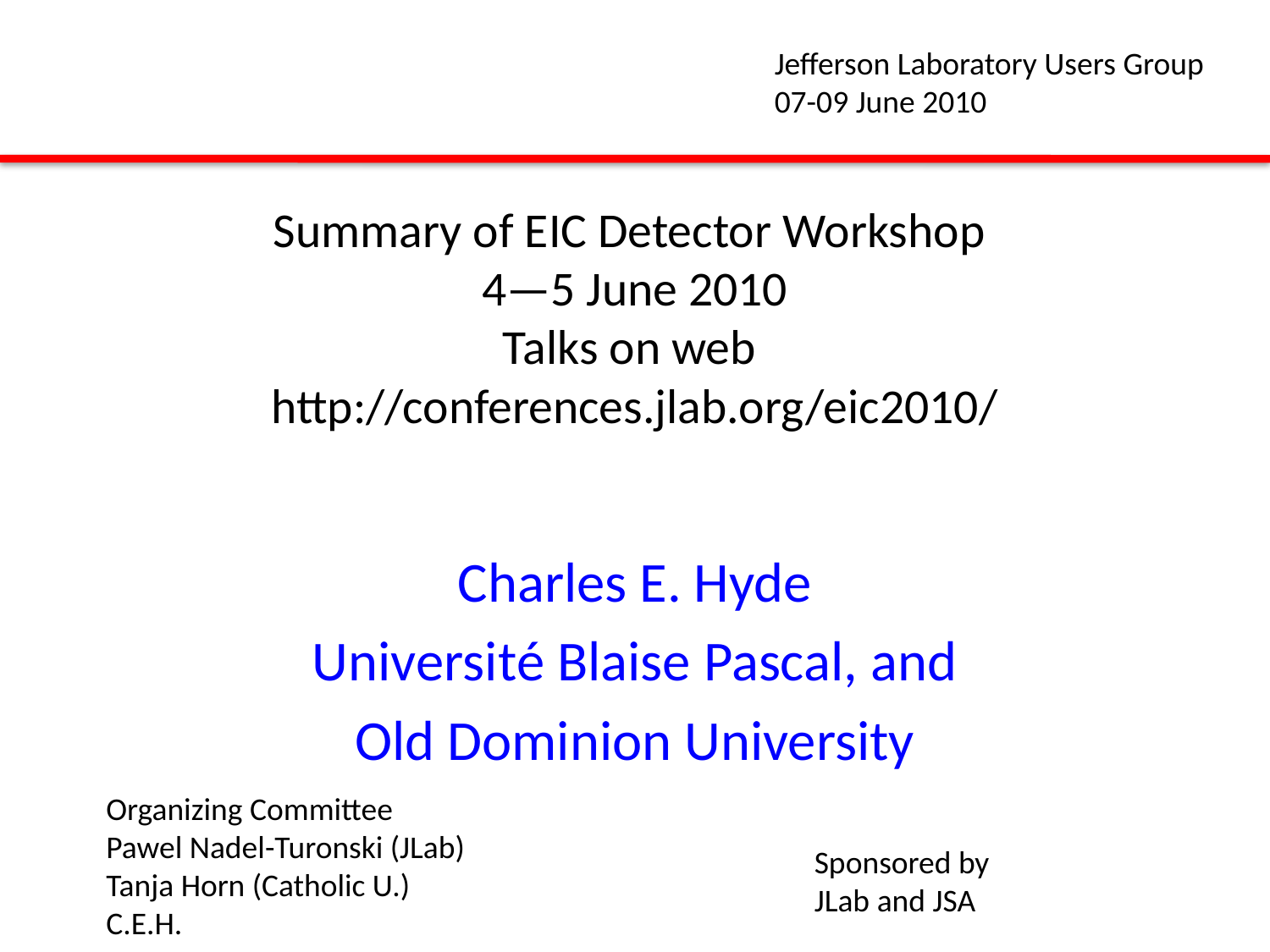

Jefferson Laboratory Users Group
07-09 June 2010
# Summary of EIC Detector Workshop 4—5 June 2010 Talks on web http://conferences.jlab.org/eic2010/
Charles E. Hyde
Université Blaise Pascal, and
Old Dominion University
Organizing Committee
Pawel Nadel-Turonski (JLab)
Tanja Horn (Catholic U.)
C.E.H.
Sponsored by
JLab and JSA